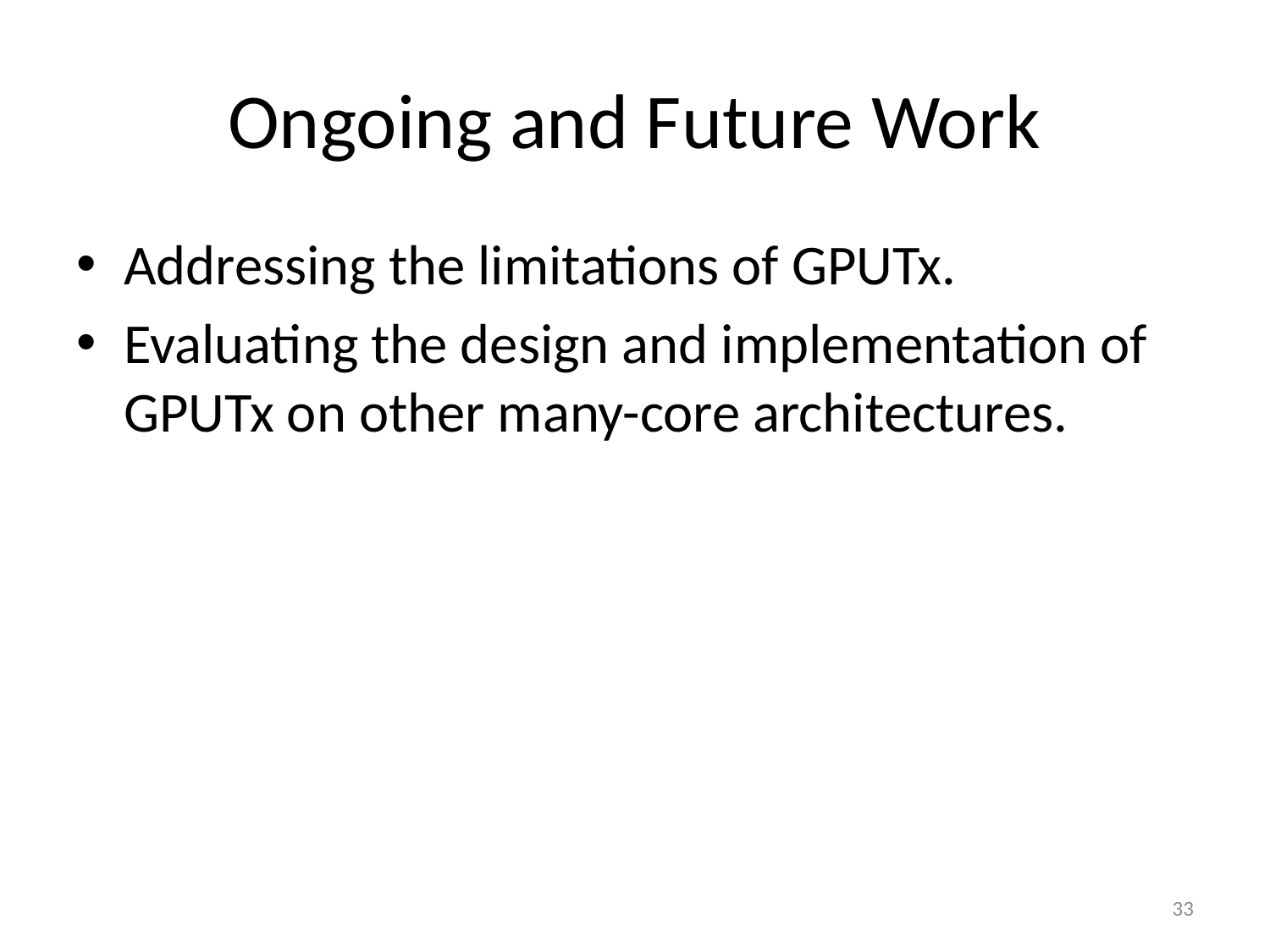

# Ongoing and Future Work
Addressing the limitations of GPUTx.
Evaluating the design and implementation of GPUTx on other many-core architectures.

33